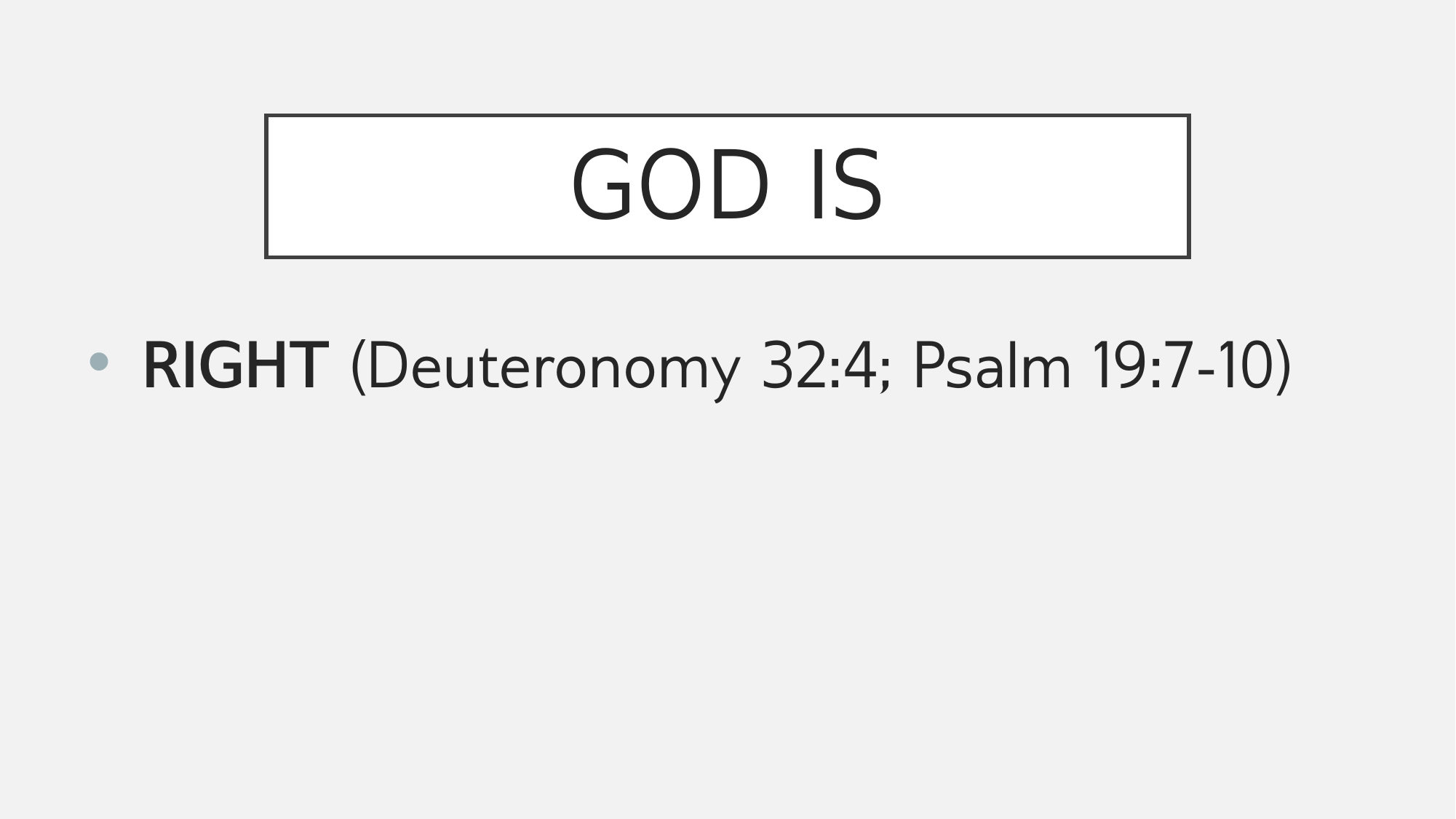

# God Is
Right (Deuteronomy 32:4; Psalm 19:7-10)